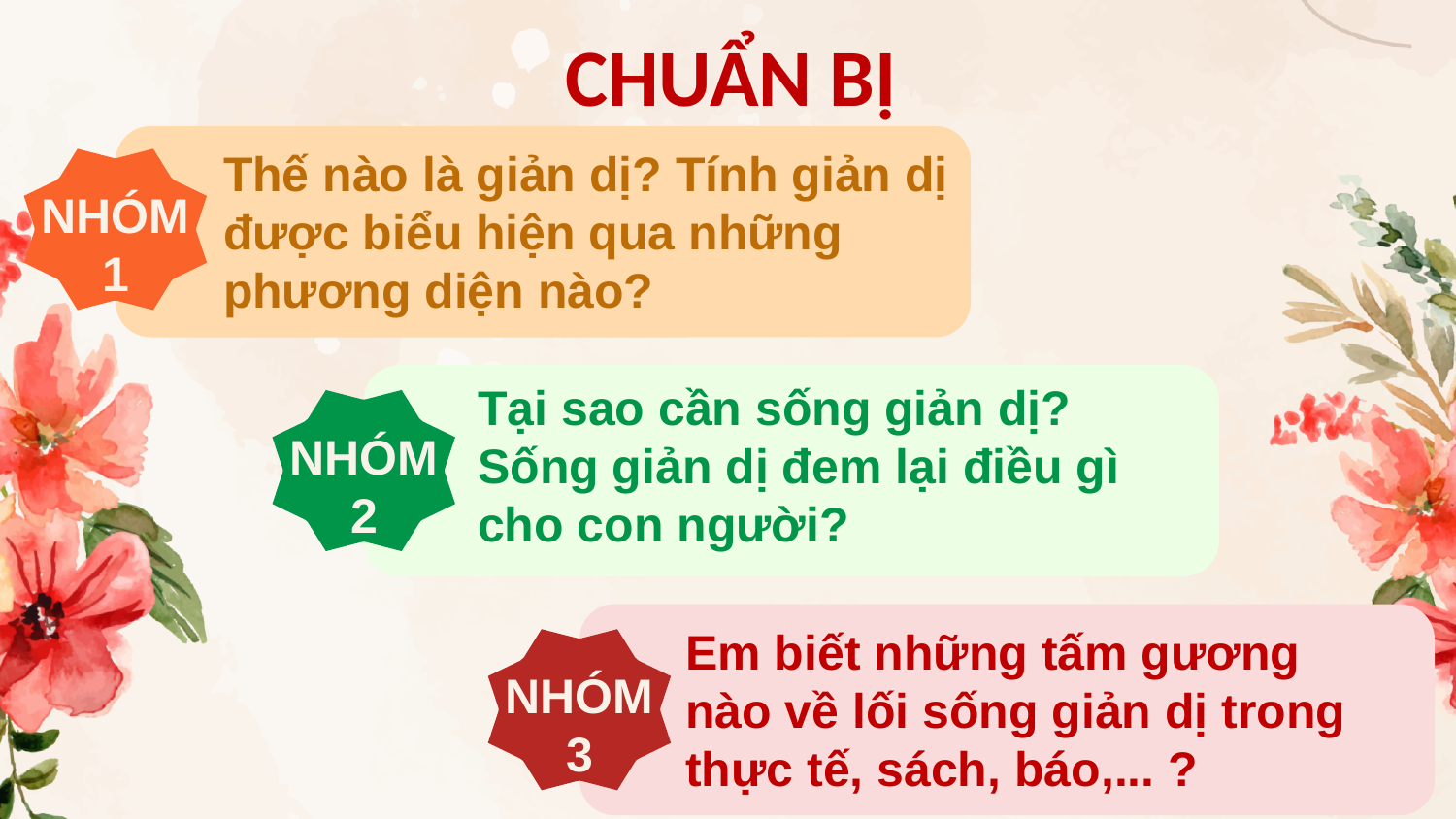

# CHUẨN BỊ

Thế nào là giản dị? Tính giản dị
được biểu hiện qua những
phương diện nào?

NHÓM
1

Tại sao cần sống giản dị?
Sống giản dị đem lại điều gì
cho con người?

NHÓM
2

Em biết những tấm gương nào về lối sống giản dị trong thực tế, sách, báo,... ?

NHÓM
3